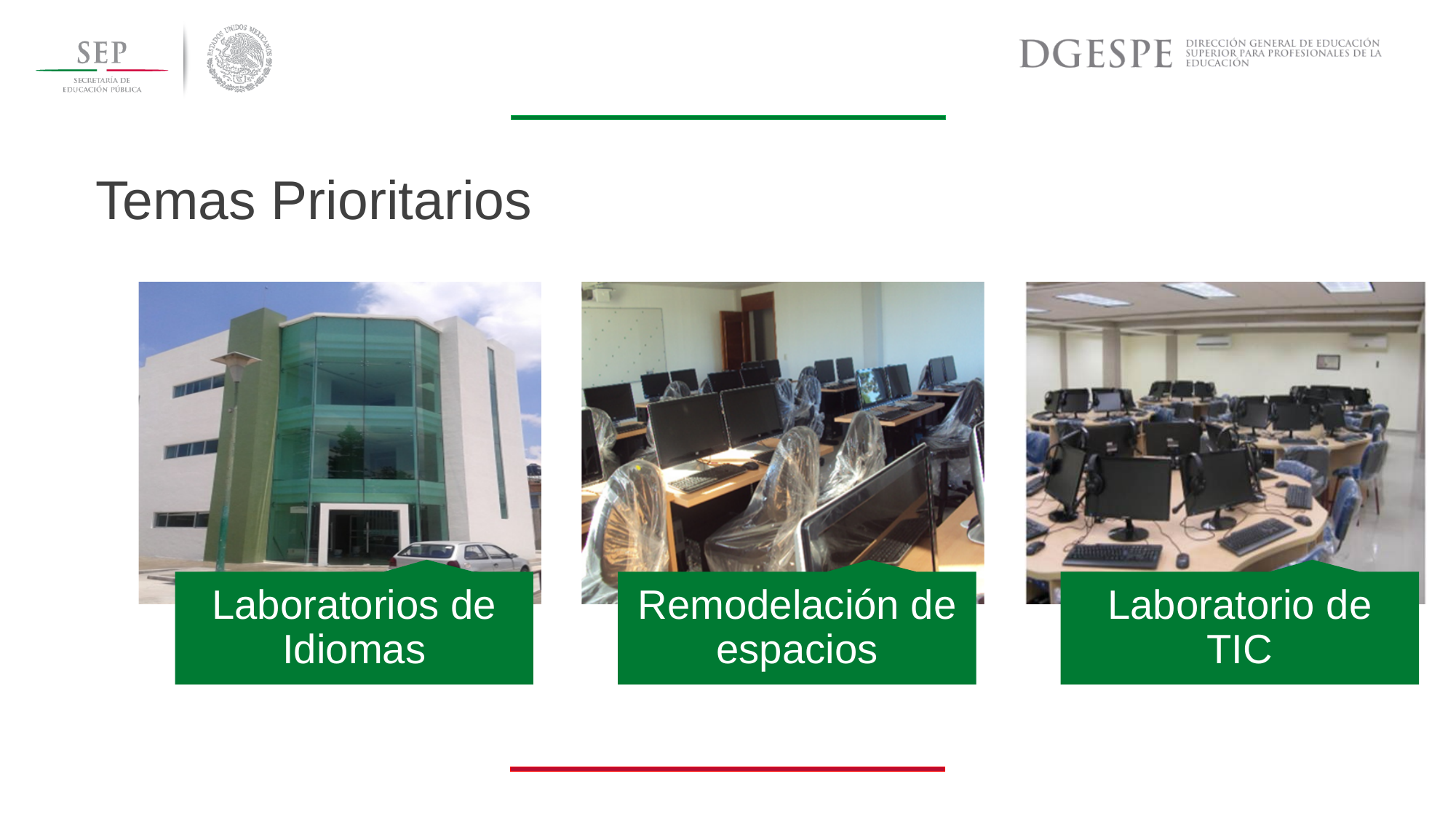

Temas Prioritarios
Laboratorios de Idiomas
Remodelación de espacios
Laboratorio de TIC